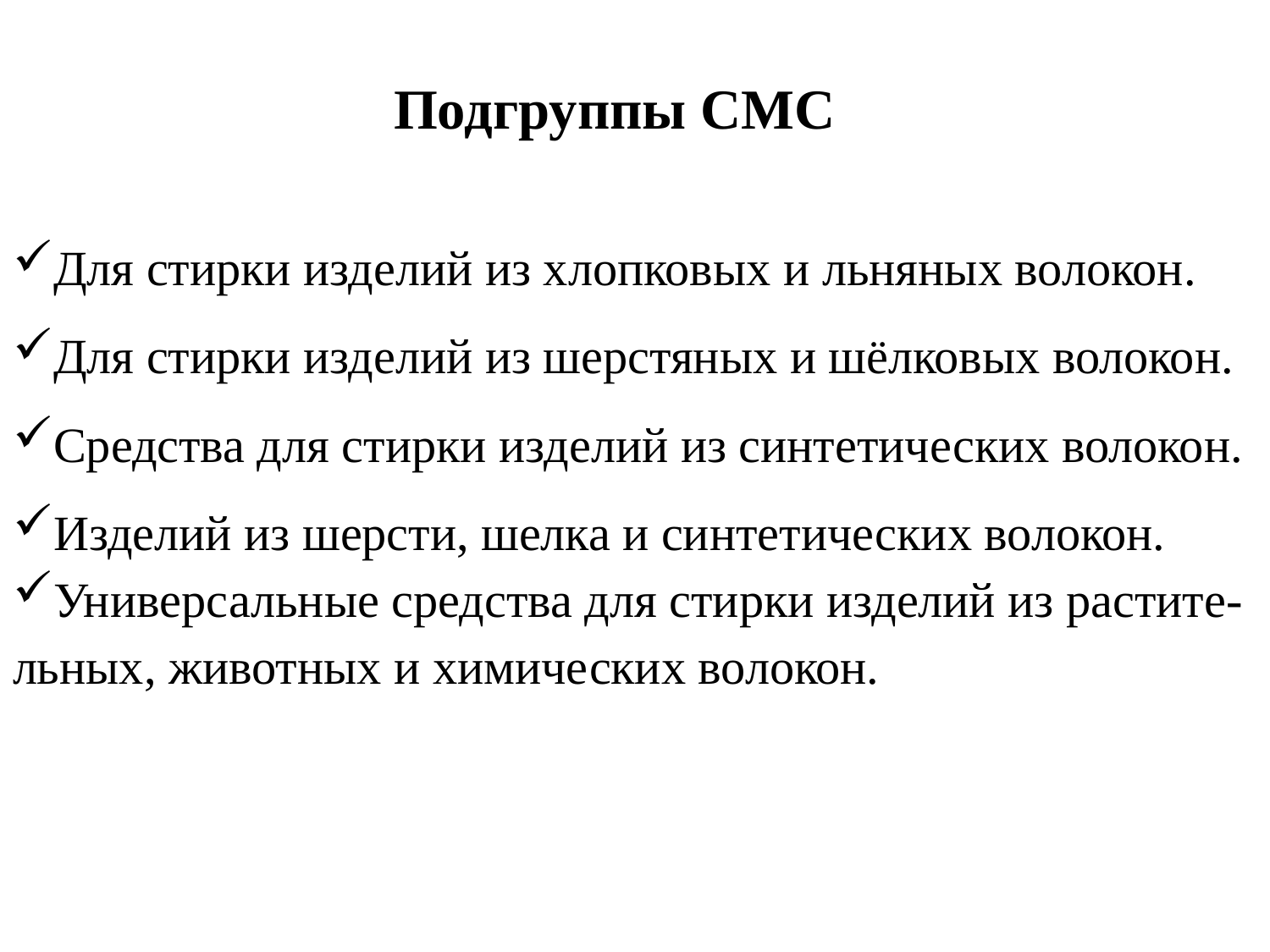

Подгруппы СМС

Для стирки изделий из хлопковых и льняных волокон.
Для стирки изделий из шерстяных и шёлковых волокон.
Средства для стирки изделий из синтетических волокон.
Изделий из шерсти, шелка и синтетических волокон.
Универсальные средства для стирки изделий из растите-льных, животных и химических волокон.